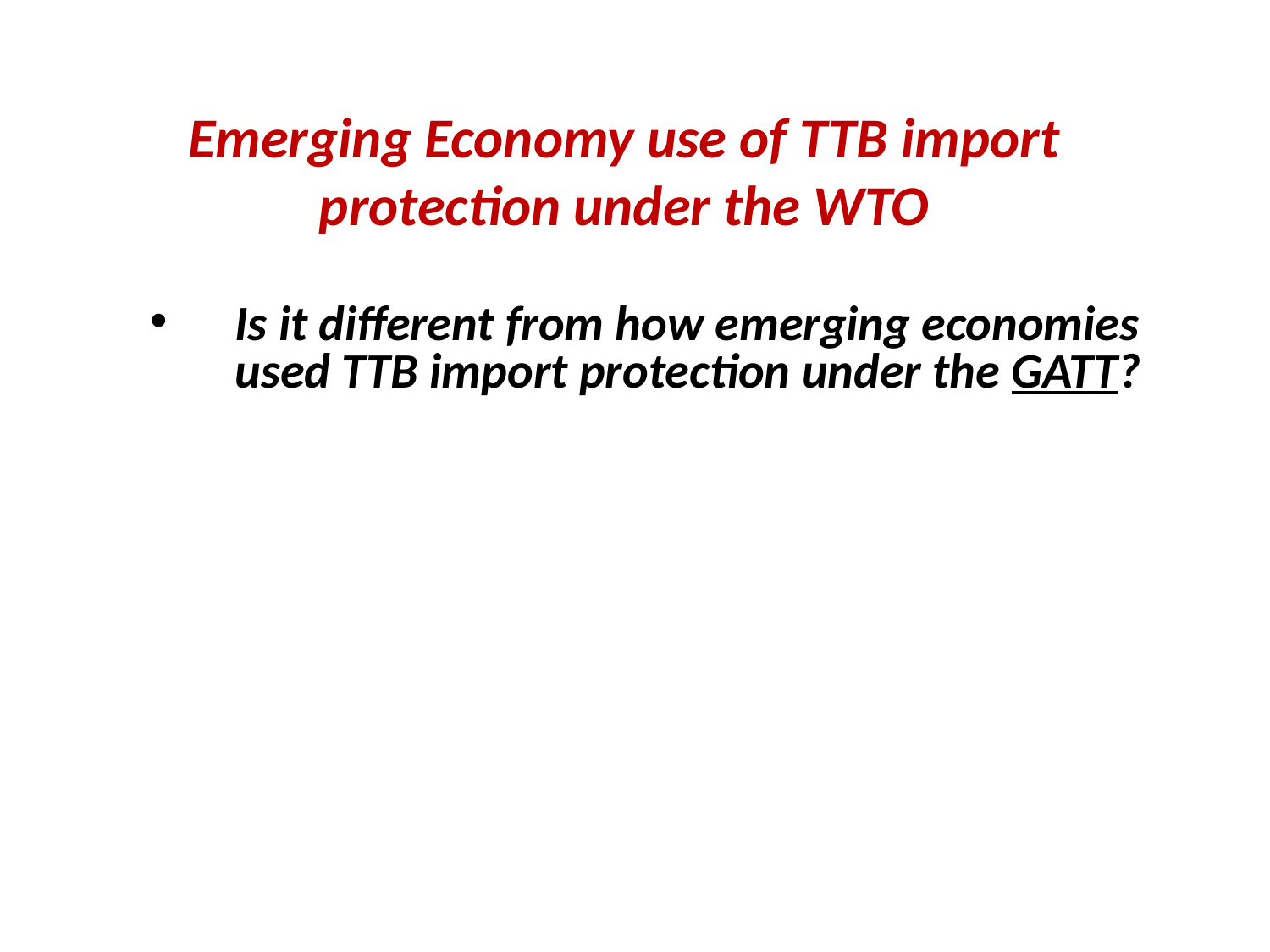

# Emerging Economy use of TTB import protection under the WTO
Is it different from how emerging economies used TTB import protection under the GATT?